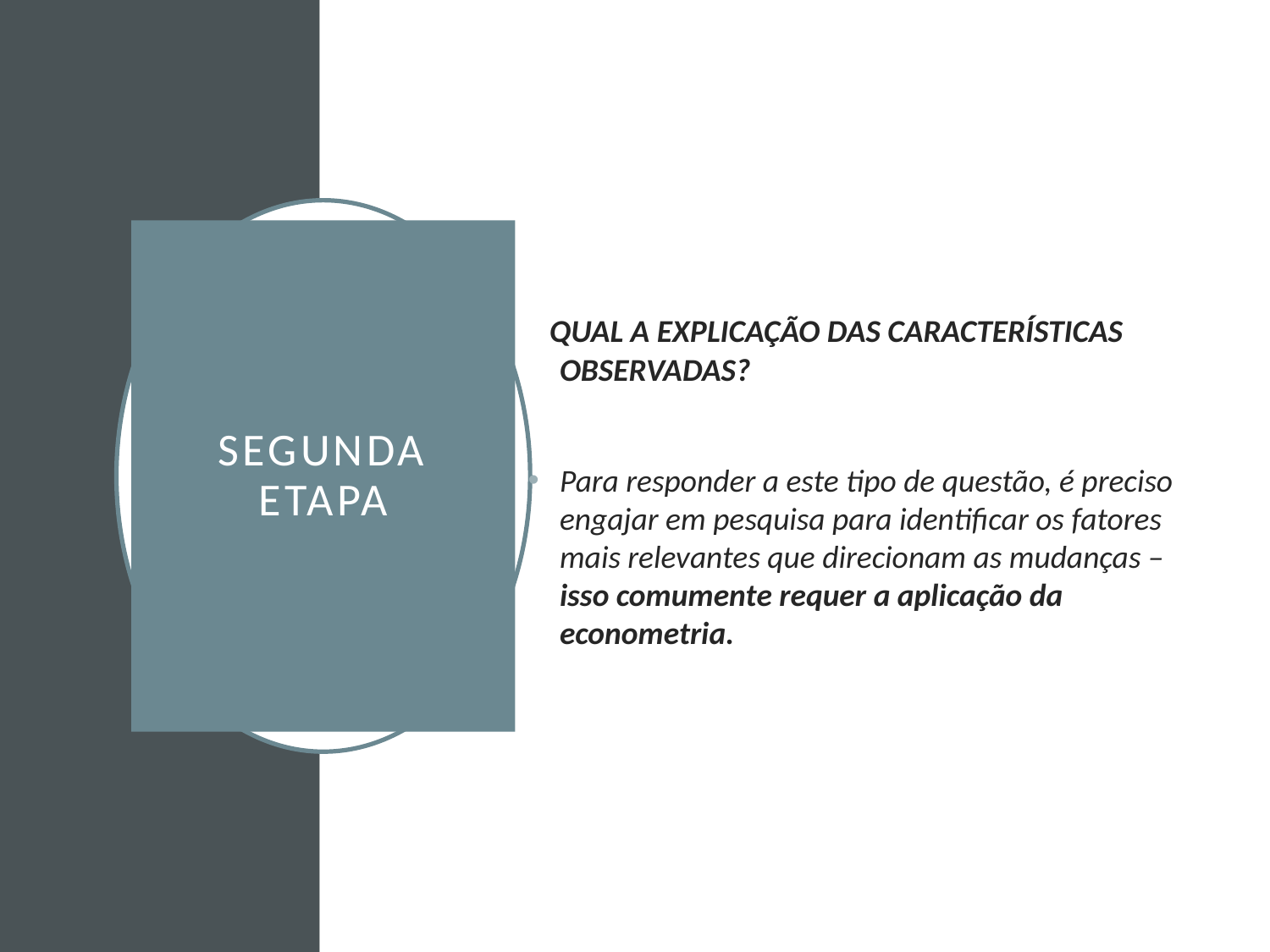

QUAL A EXPLICAÇÃO DAS CARACTERÍSTICAS OBSERVADAS?

Para responder a este tipo de questão, é preciso engajar em pesquisa para identificar os fatores mais relevantes que direcionam as mudanças – isso comumente requer a aplicação da econometria.

# SEGUNDA ETAPA